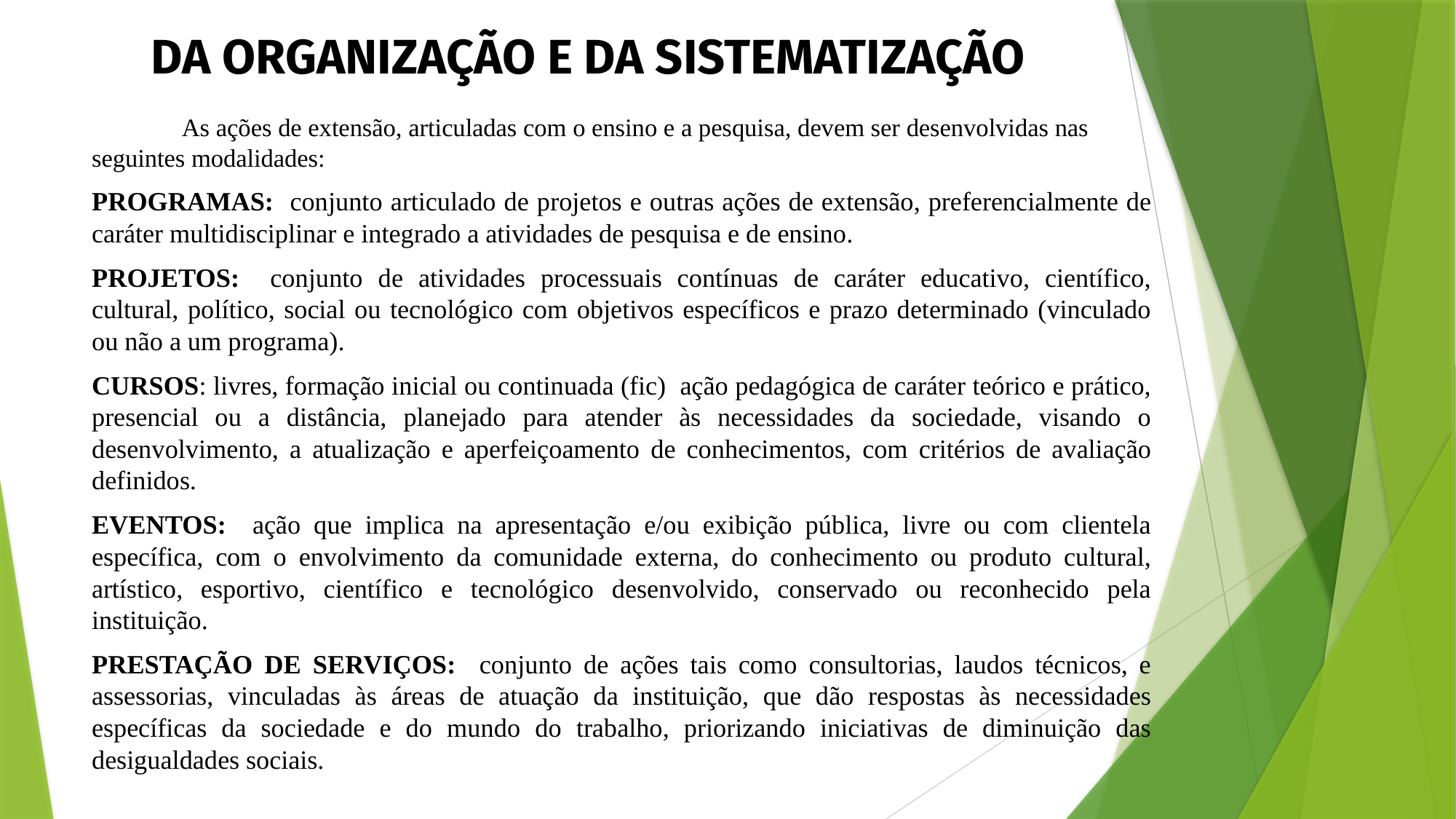

# DA ORGANIZAÇÃO E DA SISTEMATIZAÇÃO
               As ações de extensão, articuladas com o ensino e a pesquisa, devem ser desenvolvidas nas seguintes modalidades:
PROGRAMAS:  conjunto articulado de projetos e outras ações de extensão, preferencialmente de caráter multidisciplinar e integrado a atividades de pesquisa e de ensino.
PROJETOS:  conjunto de atividades processuais contínuas de caráter educativo, científico, cultural, político, social ou tecnológico com objetivos específicos e prazo determinado (vinculado ou não a um programa).
CURSOS: livres, formação inicial ou continuada (fic)  ação pedagógica de caráter teórico e prático, presencial ou a distância, planejado para atender às necessidades da sociedade, visando o desenvolvimento, a atualização e aperfeiçoamento de conhecimentos, com critérios de avaliação definidos.
EVENTOS:  ação que implica na apresentação e/ou exibição pública, livre ou com clientela específica, com o envolvimento da comunidade externa, do conhecimento ou produto cultural, artístico, esportivo, científico e tecnológico desenvolvido, conservado ou reconhecido pela instituição.
PRESTAÇÃO DE SERVIÇOS:  conjunto de ações tais como consultorias, laudos técnicos, e assessorias, vinculadas às áreas de atuação da instituição, que dão respostas às necessidades específicas da sociedade e do mundo do trabalho, priorizando iniciativas de diminuição das desigualdades sociais.